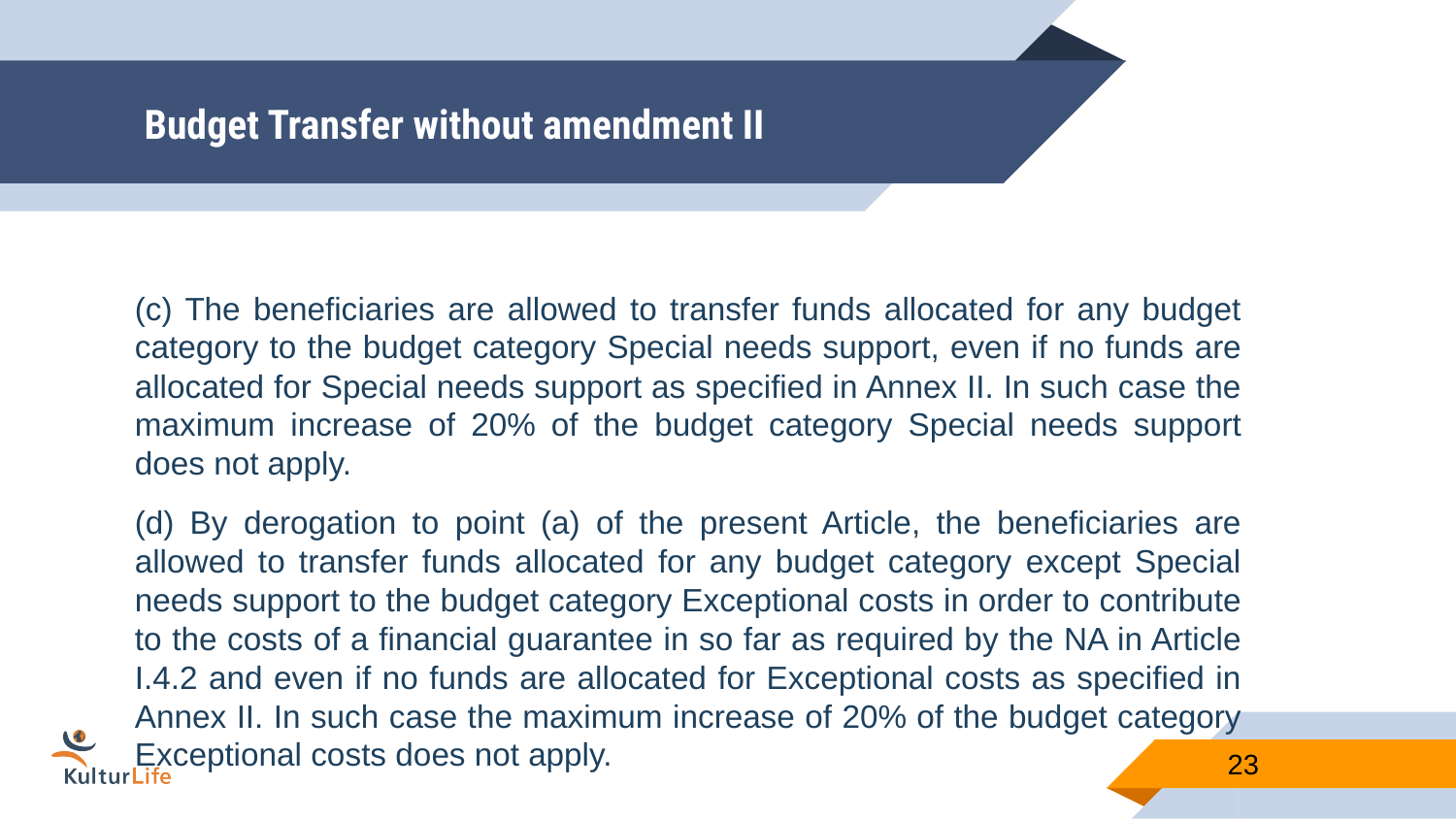

# Budget Transfer without amendment II

(c) The beneficiaries are allowed to transfer funds allocated for any budget category to the budget category Special needs support, even if no funds are allocated for Special needs support as specified in Annex II. In such case the maximum increase of 20% of the budget category Special needs support does not apply.
(d) By derogation to point (a) of the present Article, the beneficiaries are allowed to transfer funds allocated for any budget category except Special needs support to the budget category Exceptional costs in order to contribute to the costs of a financial guarantee in so far as required by the NA in Article I.4.2 and even if no funds are allocated for Exceptional costs as specified in Annex II. In such case the maximum increase of 20% of the budget category Exceptional costs does not apply.

23